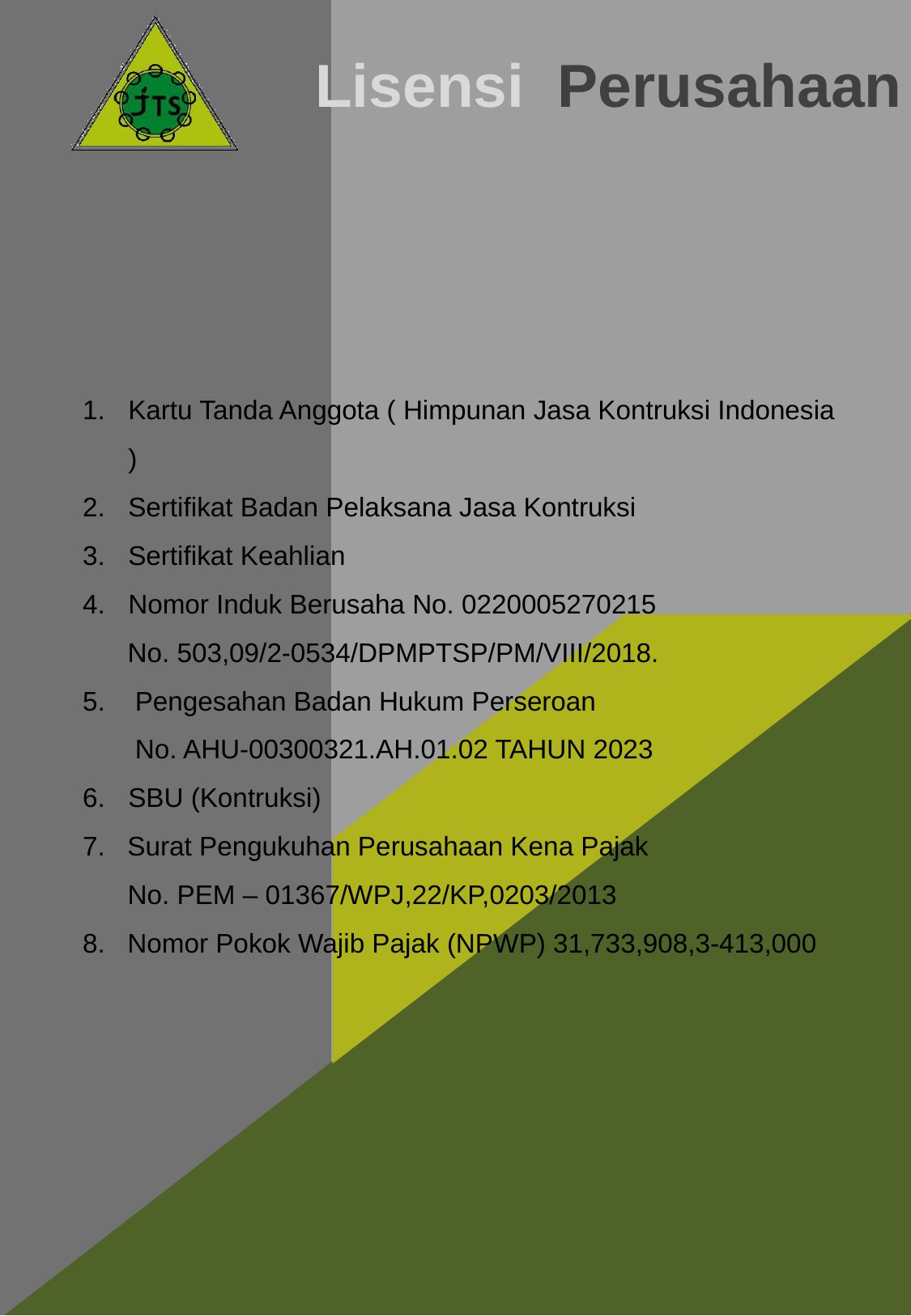

Lisensi  Perusahaan
Kartu Tanda Anggota ( Himpunan Jasa Kontruksi Indonesia )
Sertifikat Badan Pelaksana Jasa Kontruksi
Sertifikat Keahlian
Nomor Induk Berusaha No. 0220005270215
      No. 503,09/2-0534/DPMPTSP/PM/VIII/2018.
5.    Pengesahan Badan Hukum Perseroan
       No. AHU-00300321.AH.01.02 TAHUN 2023
SBU (Kontruksi)
7.   Surat Pengukuhan Perusahaan Kena Pajak
      No. PEM – 01367/WPJ,22/KP,0203/2013
8.   Nomor Pokok Wajib Pajak (NPWP) 31,733,908,3-413,000